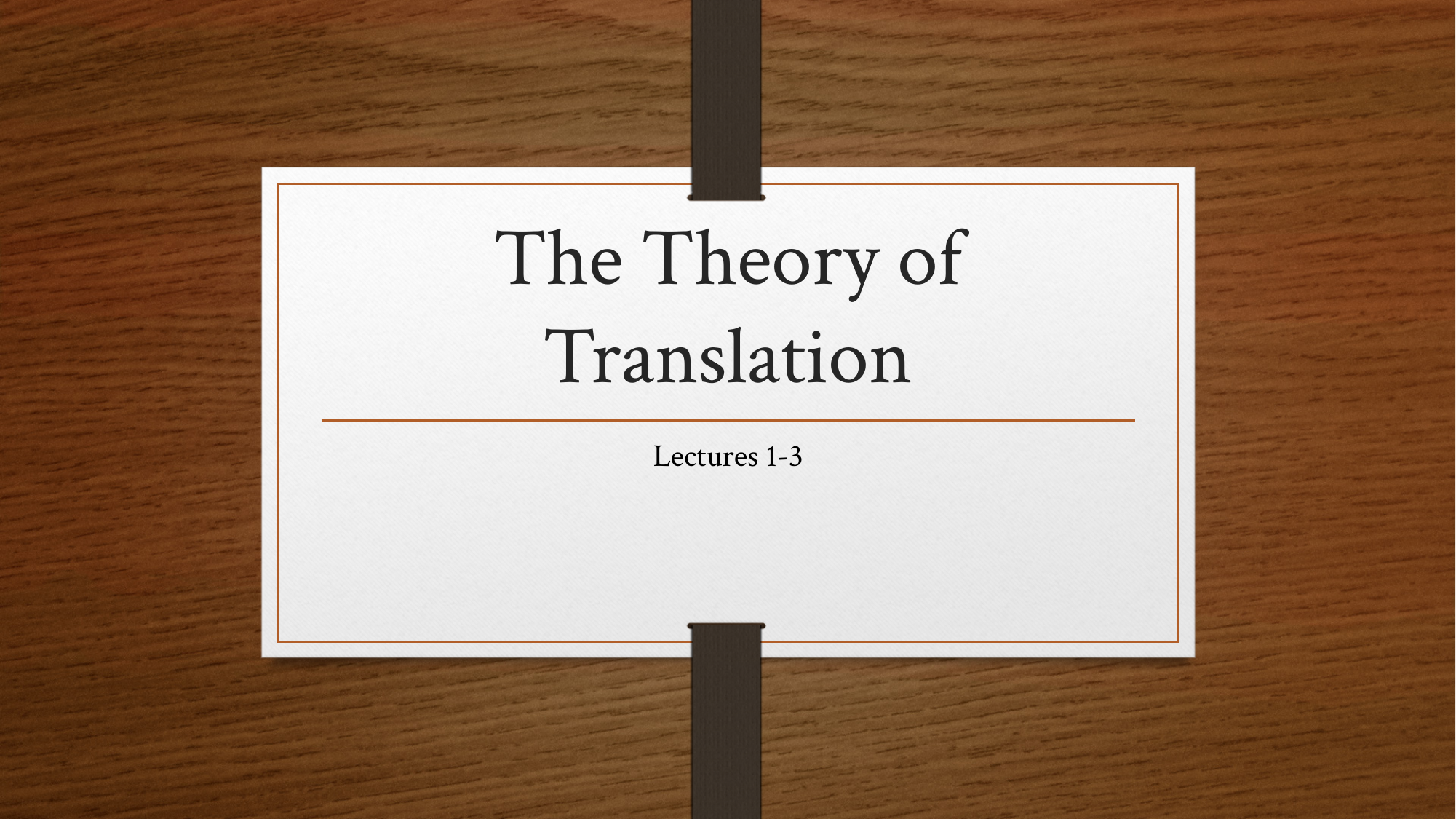

# The Theory of Translation
Lectures 1-3